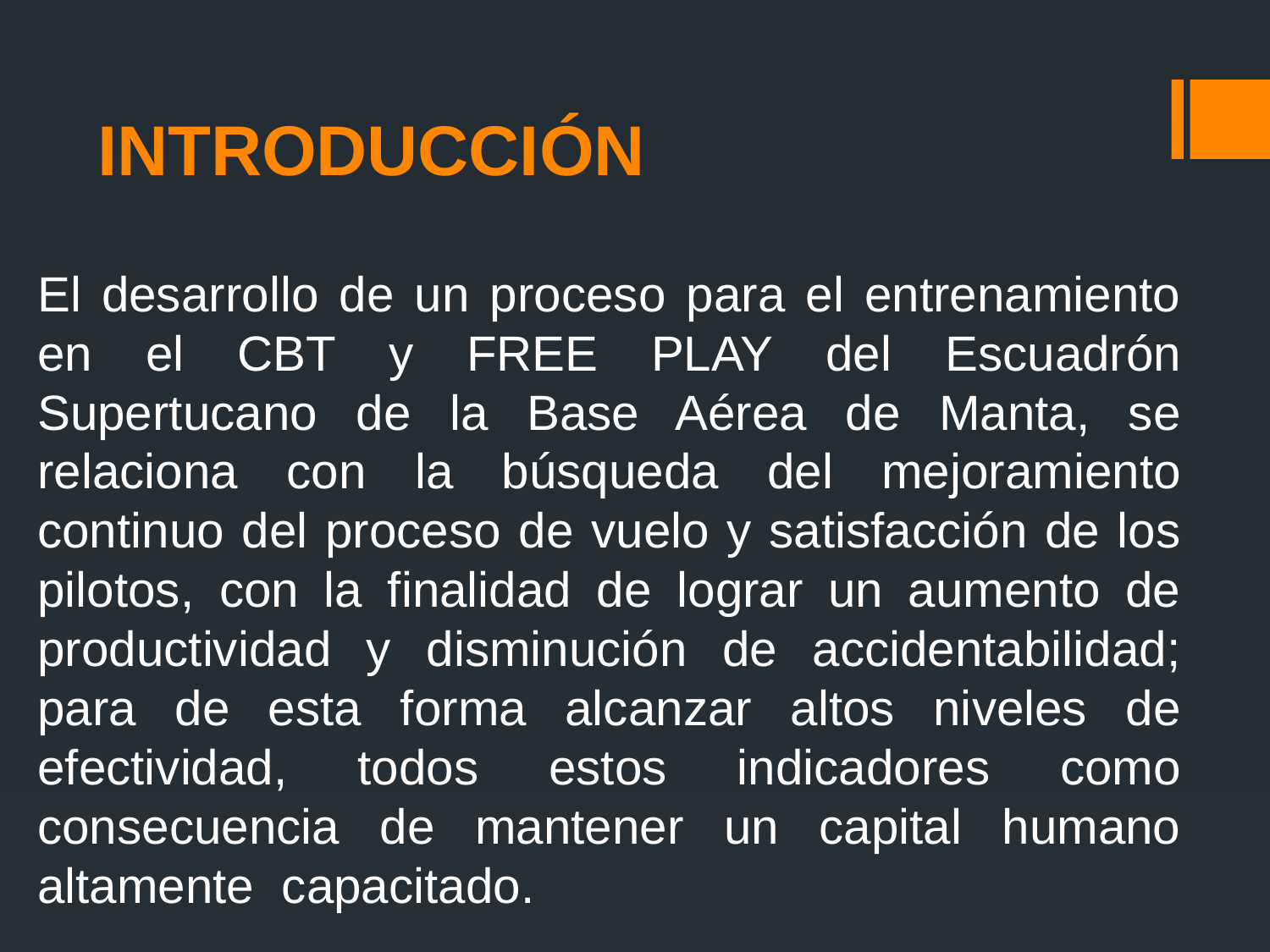

# INTRODUCCIÓN
El desarrollo de un proceso para el entrenamiento en el CBT y FREE PLAY del Escuadrón Supertucano de la Base Aérea de Manta, se relaciona con la búsqueda del mejoramiento continuo del proceso de vuelo y satisfacción de los pilotos, con la finalidad de lograr un aumento de productividad y disminución de accidentabilidad; para de esta forma alcanzar altos niveles de efectividad, todos estos indicadores como consecuencia de mantener un capital humano altamente  capacitado.